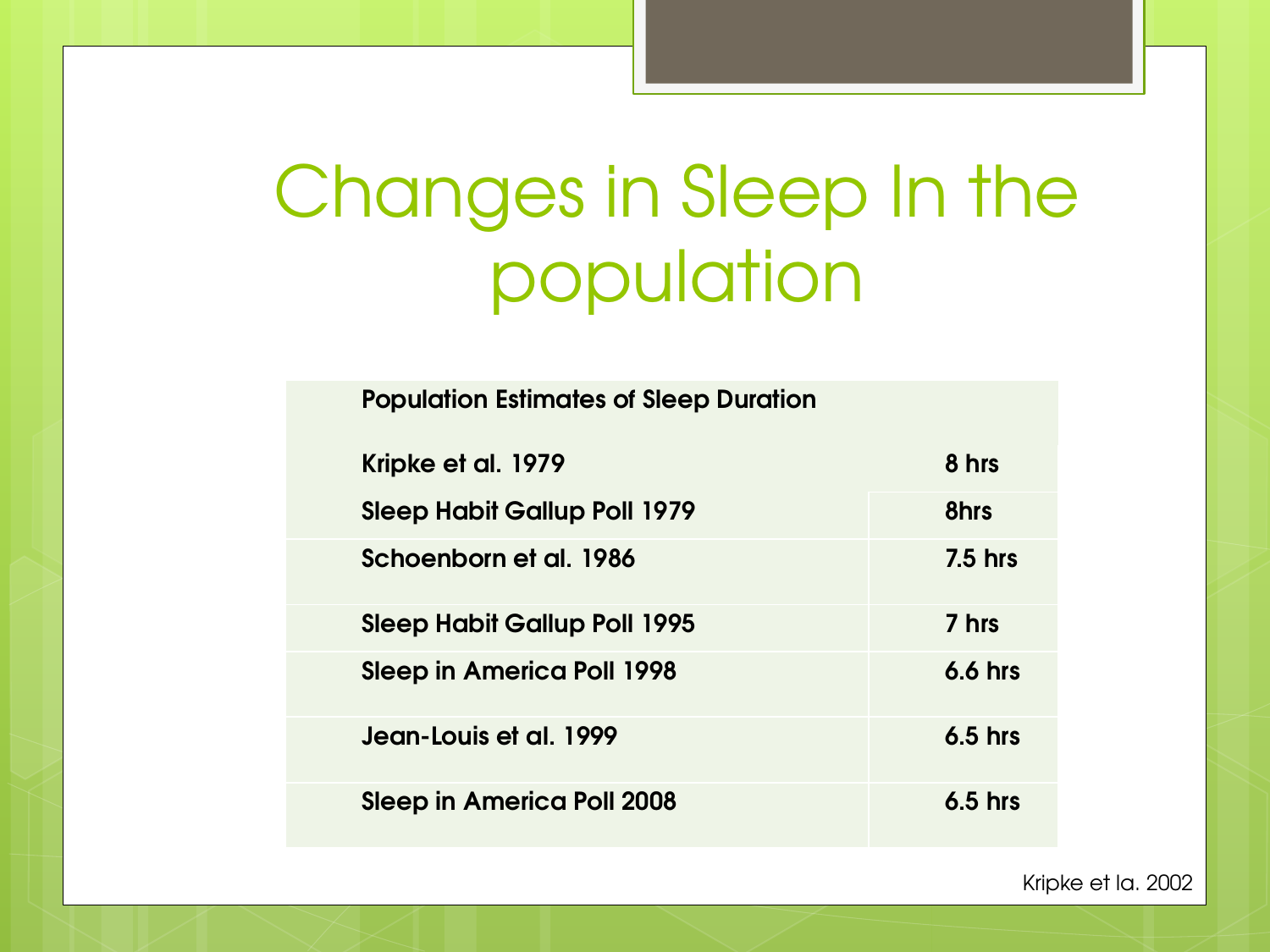

# Changes in Sleep In the population

| Population Estimates of Sleep Duration |  |
| --- | --- |
| Kripke et al. 1979 | 8 hrs |
| Sleep Habit Gallup Poll 1979 | 8hrs |
| Schoenborn et al. 1986 | 7.5 hrs |
| Sleep Habit Gallup Poll 1995 | 7 hrs |
| Sleep in America Poll 1998 | 6.6 hrs |
| Jean-Louis et al. 1999 | 6.5 hrs |
| Sleep in America Poll 2008 | 6.5 hrs |
Kripke et la. 2002